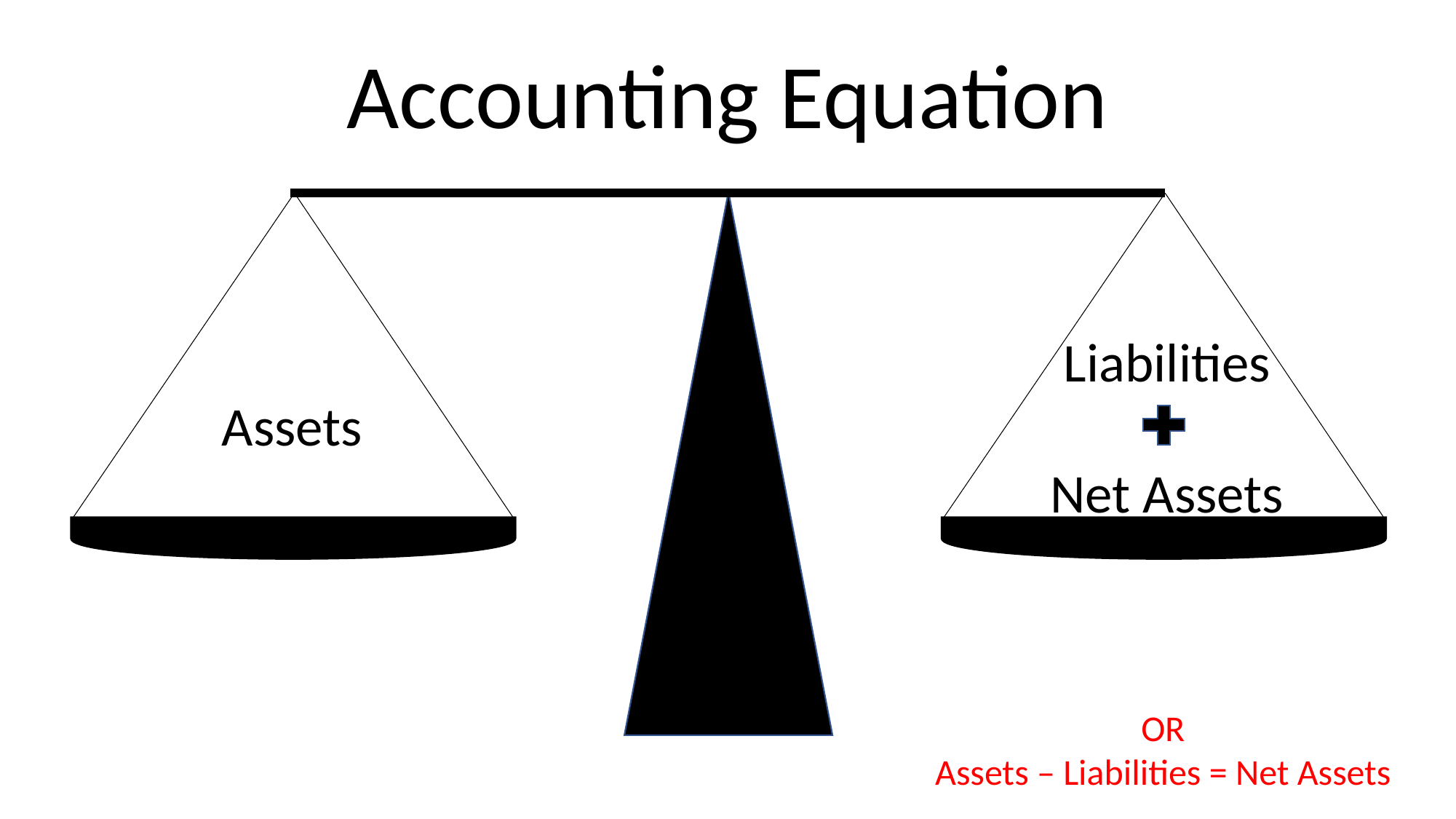

# Accounting Equation

Liabilities

Net Assets
Assets

OR
Assets – Liabilities = Net Assets